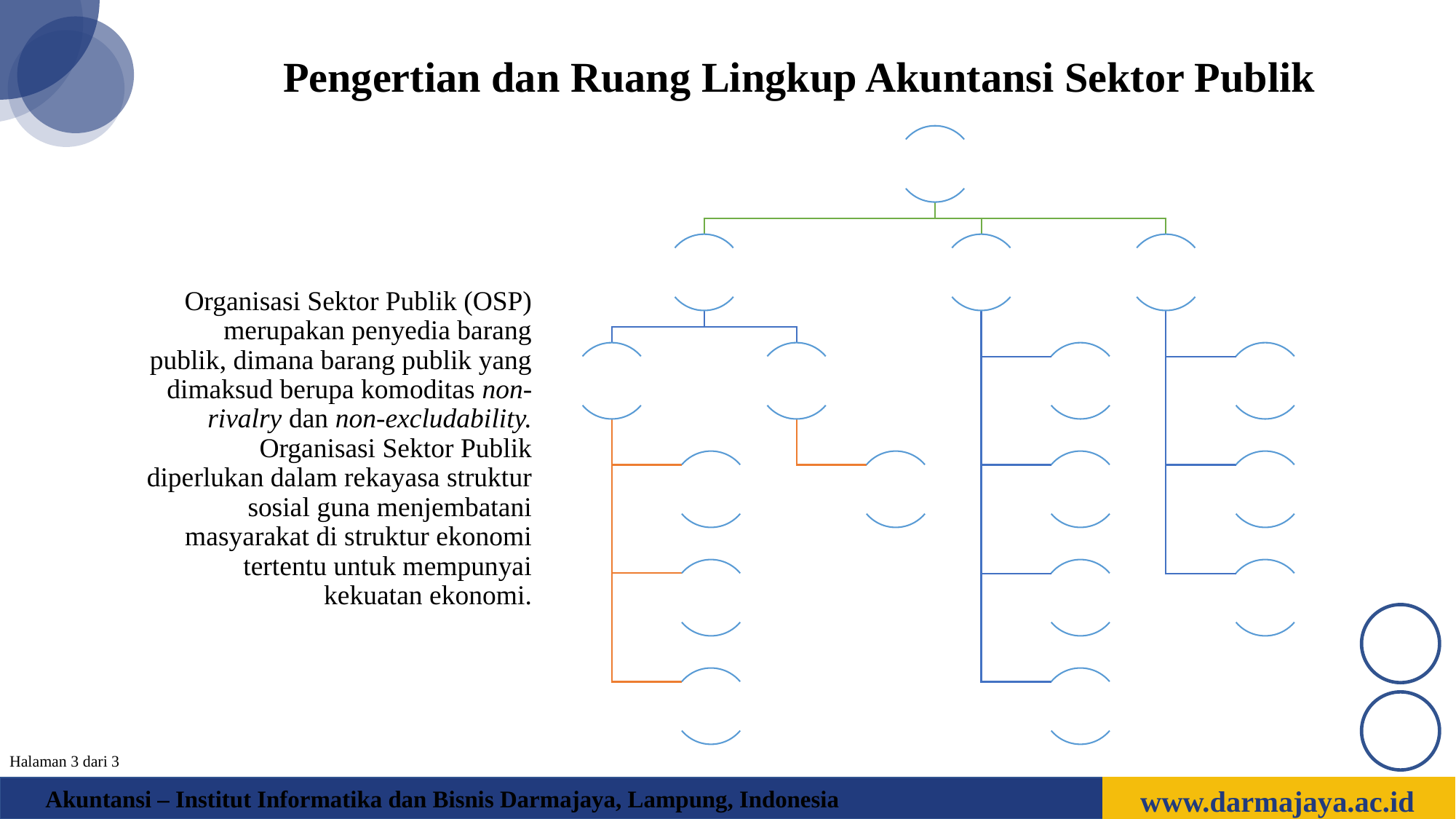

Pengertian dan Ruang Lingkup Akuntansi Sektor Publik

Jenis –Jenis Organisasi Sektor Publik

Instansi Pemerintah

Nir-laba Pemerintah

Nir-laba Swasta

Pemerintah Pusat

Pemerintah Daerah

Perguruan Tinggi Negeri (PTN)

Yayasan Swasta

Kementerian

SKPD

Badan Hukum Milik Negara (BHMN)

Sekolah & Universitas Swasta

Lembaga

Rumah Sakit Milik Pemerintah

Rumah Sakit Swasta

Badan Negara

Yayasan Milik Pemerintah

Organisasi Sektor Publik (OSP) merupakan penyedia barang publik, dimana barang publik yang dimaksud berupa komoditas non-rivalry dan non-excludability. Organisasi Sektor Publik diperlukan dalam rekayasa struktur sosial guna menjembatani masyarakat di struktur ekonomi tertentu untuk mempunyai kekuatan ekonomi.

Halaman 3 dari 3

www.darmajaya.ac.id
Akuntansi – Institut Informatika dan Bisnis Darmajaya, Lampung, Indonesia